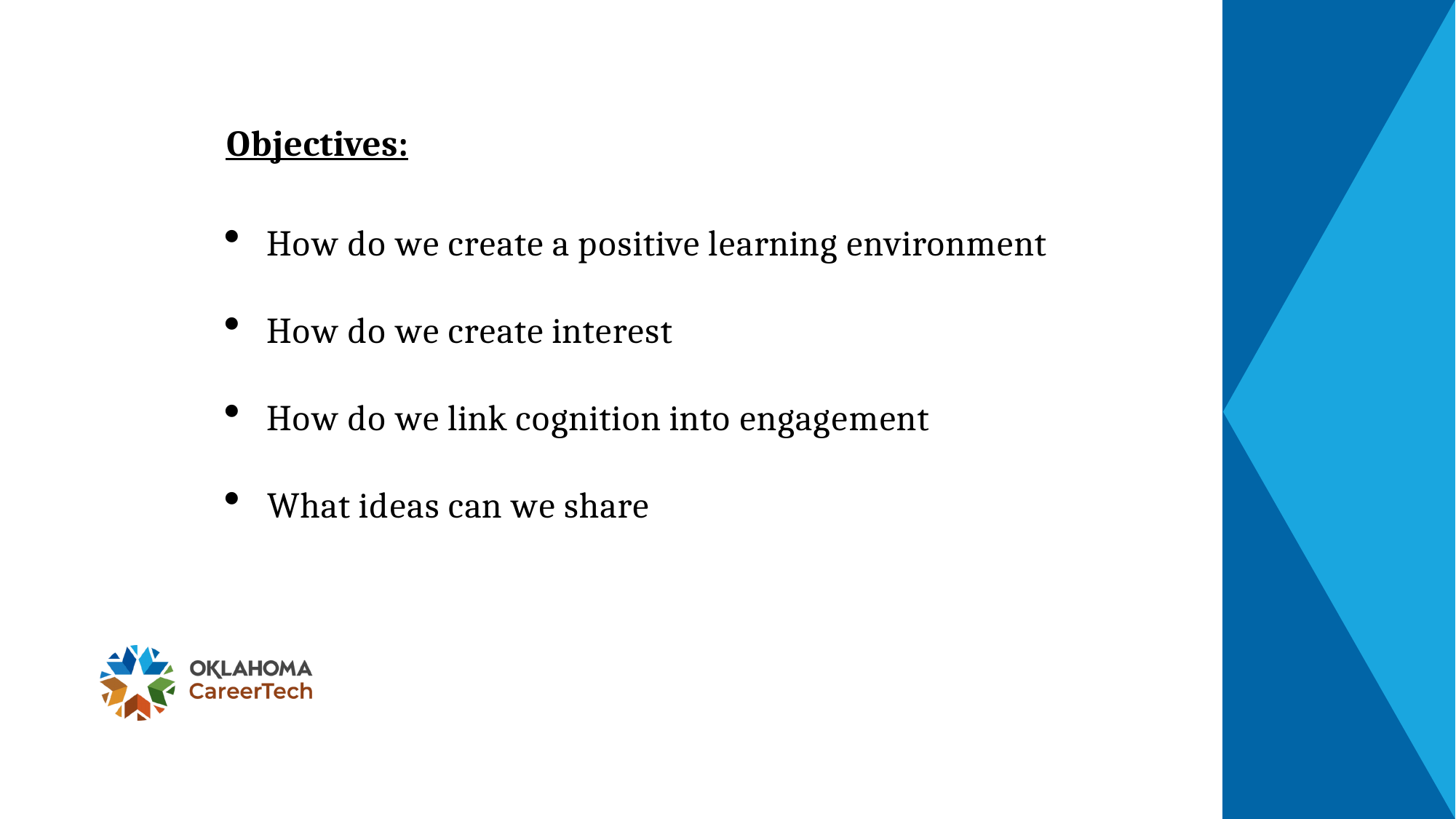

Objectives:
How do we create a positive learning environment
How do we create interest
How do we link cognition into engagement
What ideas can we share